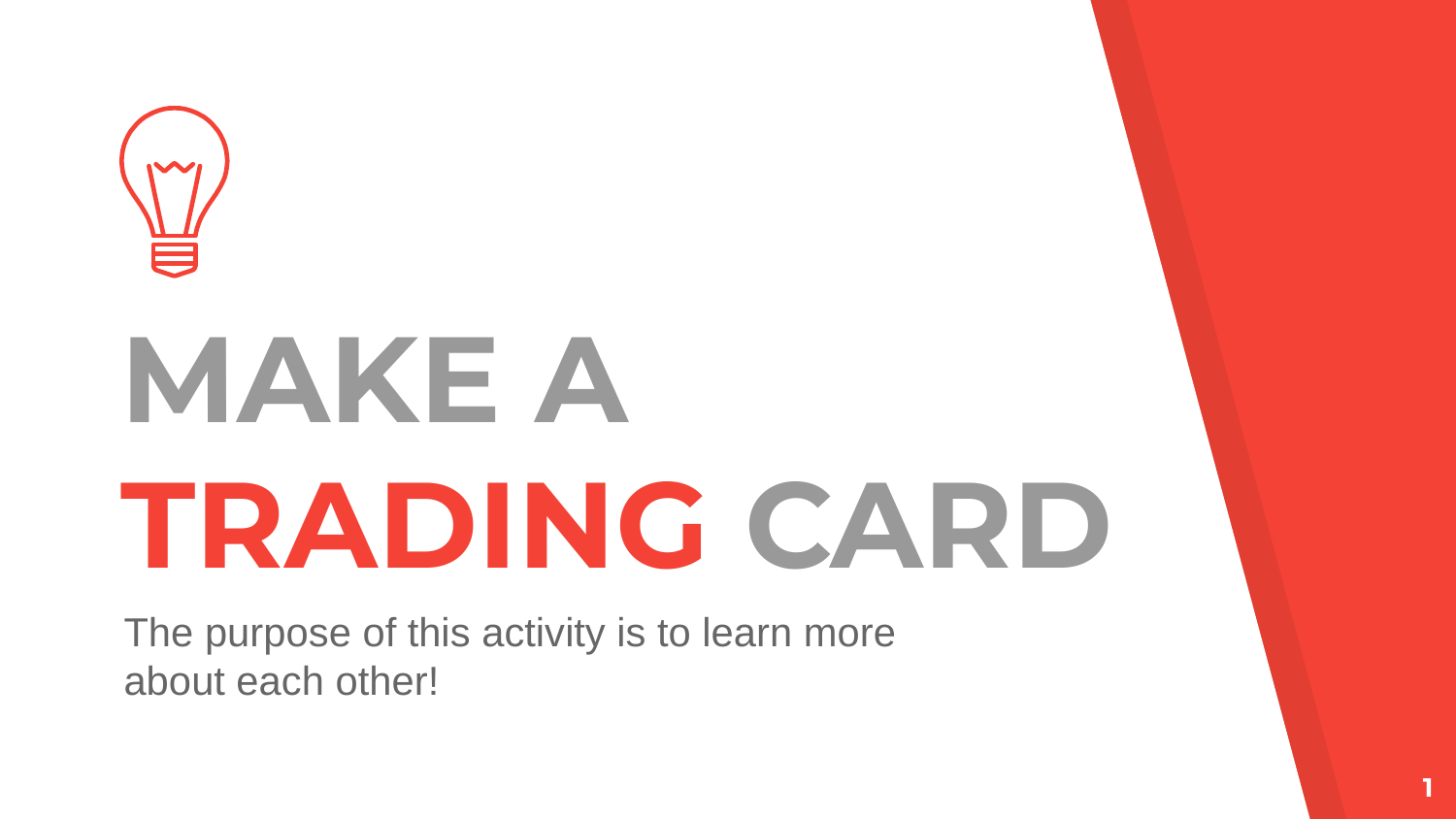

MAKE A TRADING CARD
The purpose of this activity is to learn more about each other!
1